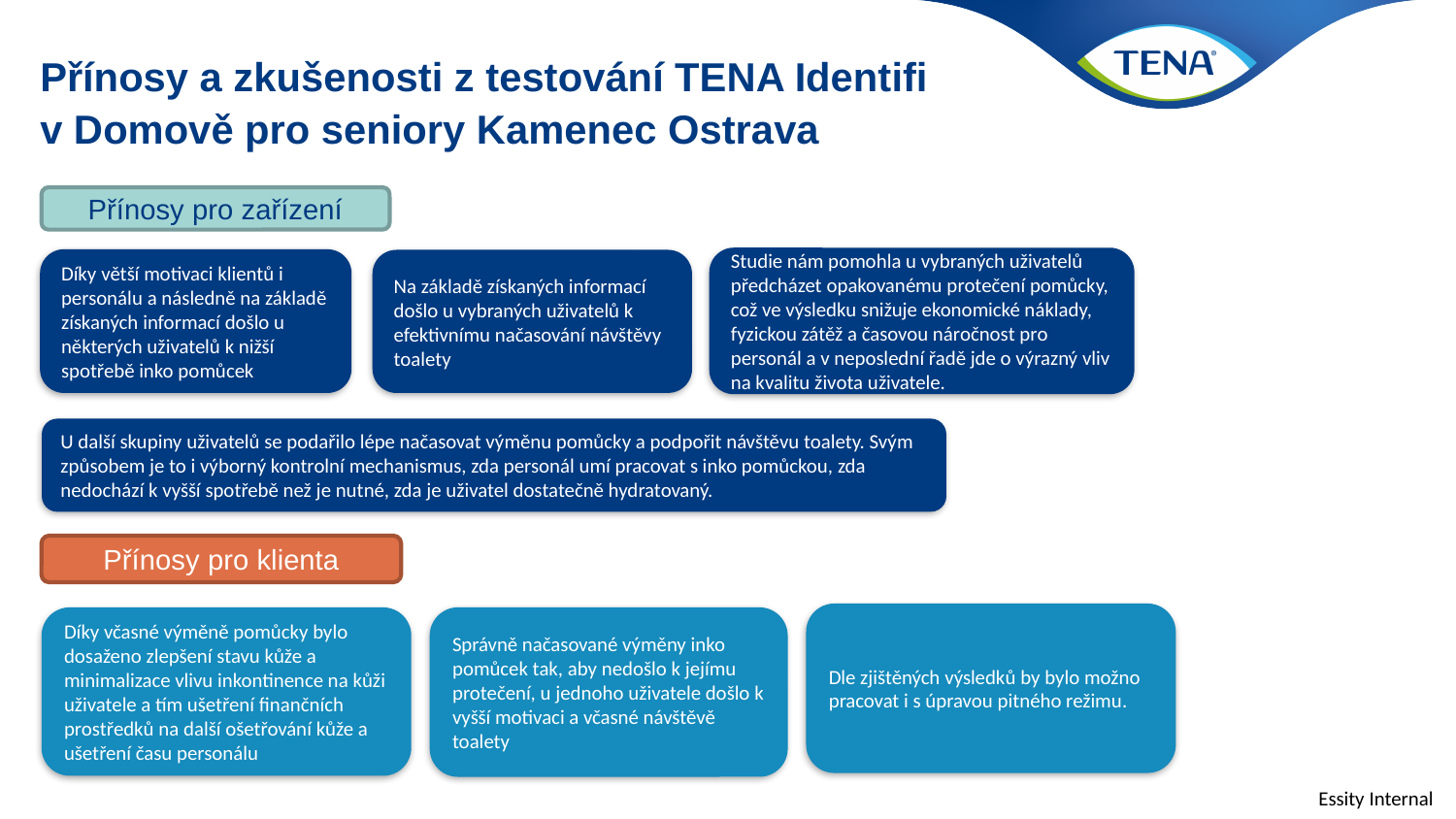

# Přínosy a zkušenosti z testování TENA Identifi v Domově pro seniory Kamenec Ostrava
Přínosy pro zařízení
Studie nám pomohla u vybraných uživatelů předcházet opakovanému protečení pomůcky, což ve výsledku snižuje ekonomické náklady, fyzickou zátěž a časovou náročnost pro personál a v neposlední řadě jde o výrazný vliv na kvalitu života uživatele.
Díky větší motivaci klientů i personálu a následně na základě získaných informací došlo u některých uživatelů k nižší spotřebě inko pomůcek
Na základě získaných informací došlo u vybraných uživatelů k efektivnímu načasování návštěvy toalety
U další skupiny uživatelů se podařilo lépe načasovat výměnu pomůcky a podpořit návštěvu toalety. Svým způsobem je to i výborný kontrolní mechanismus, zda personál umí pracovat s inko pomůckou, zda nedochází k vyšší spotřebě než je nutné, zda je uživatel dostatečně hydratovaný.
Přínosy pro klienta
Dle zjištěných výsledků by bylo možno pracovat i s úpravou pitného režimu.
Díky včasné výměně pomůcky bylo  dosaženo zlepšení stavu kůže a minimalizace vlivu inkontinence na kůži uživatele a tím ušetření finančních prostředků na další ošetřování kůže a ušetření času personálu
Správně načasované výměny inko pomůcek tak, aby nedošlo k jejímu protečení, u jednoho uživatele došlo k vyšší motivaci a včasné návštěvě toalety